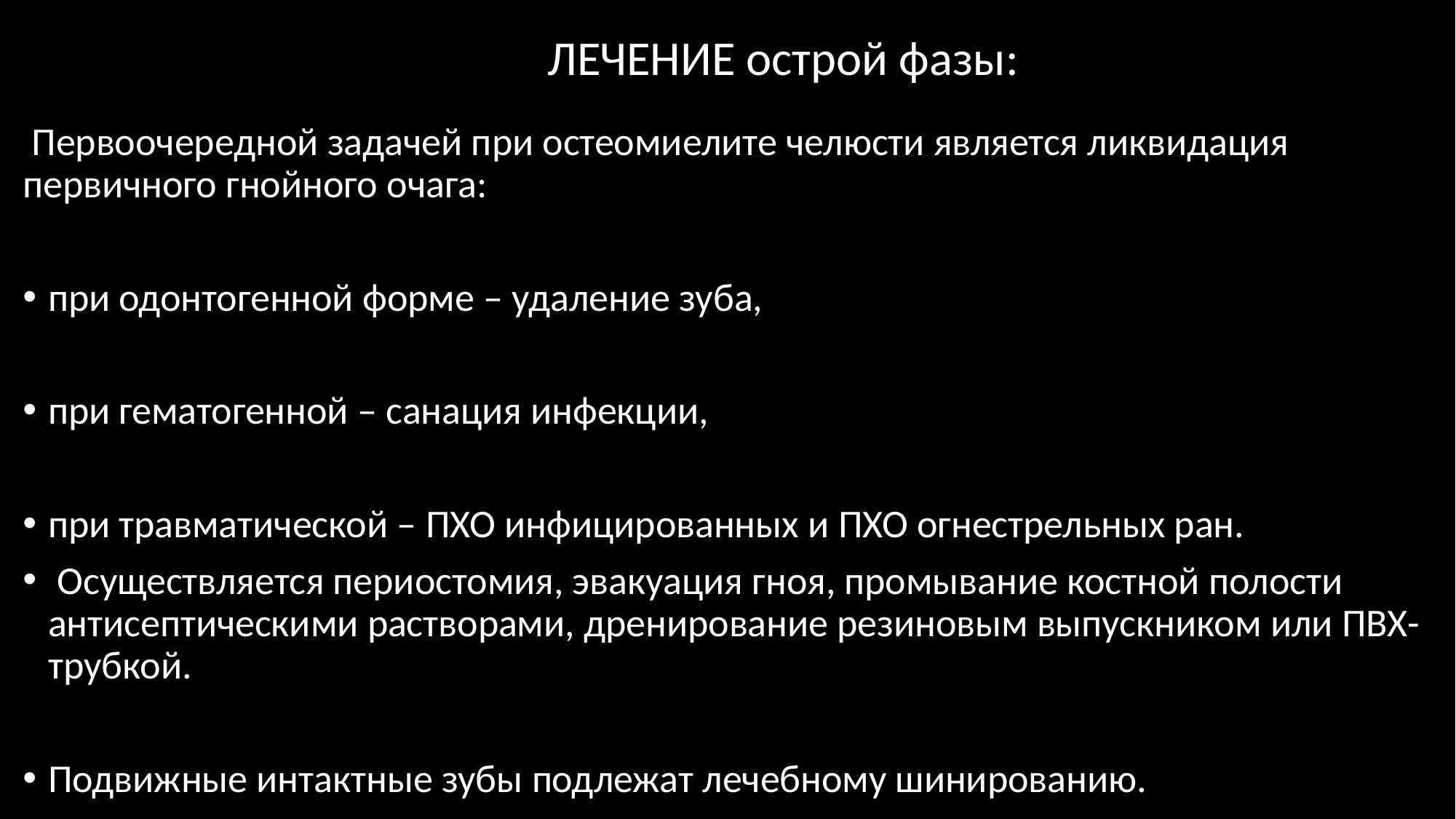

# ЛЕЧЕНИЕ острой фазы:
 Первоочередной задачей при остеомиелите челюсти является ликвидация первичного гнойного очага:

при одонтогенной форме – удаление зуба,

при гематогенной – санация инфекции,

при травматической – ПХО инфицированных и ПХО огнестрельных ран.
 Осуществляется периостомия, эвакуация гноя, промывание костной полости антисептическими растворами, дренирование резиновым выпускником или ПВХ-трубкой.

Подвижные интактные зубы подлежат лечебному шинированию.